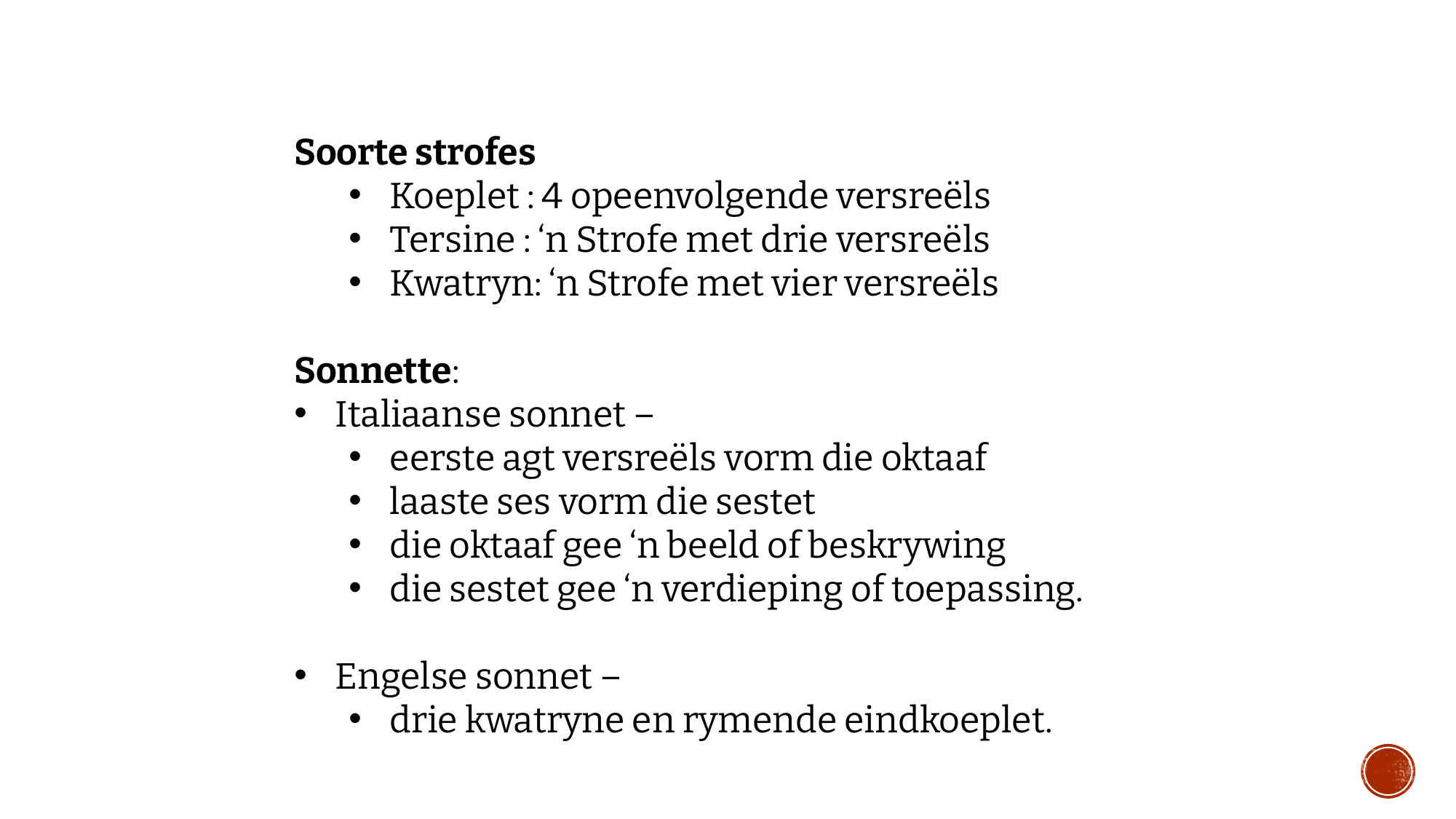

Soorte strofes
Koeplet : 4 opeenvolgende versreëls
Tersine : ‘n Strofe met drie versreëls
Kwatryn: ‘n Strofe met vier versreëls

Sonnette:
Italiaanse sonnet –
eerste agt versreëls vorm die oktaaf
laaste ses vorm die sestet
die oktaaf gee ‘n beeld of beskrywing
die sestet gee ‘n verdieping of toepassing.

Engelse sonnet –
drie kwatryne en rymende eindkoeplet.